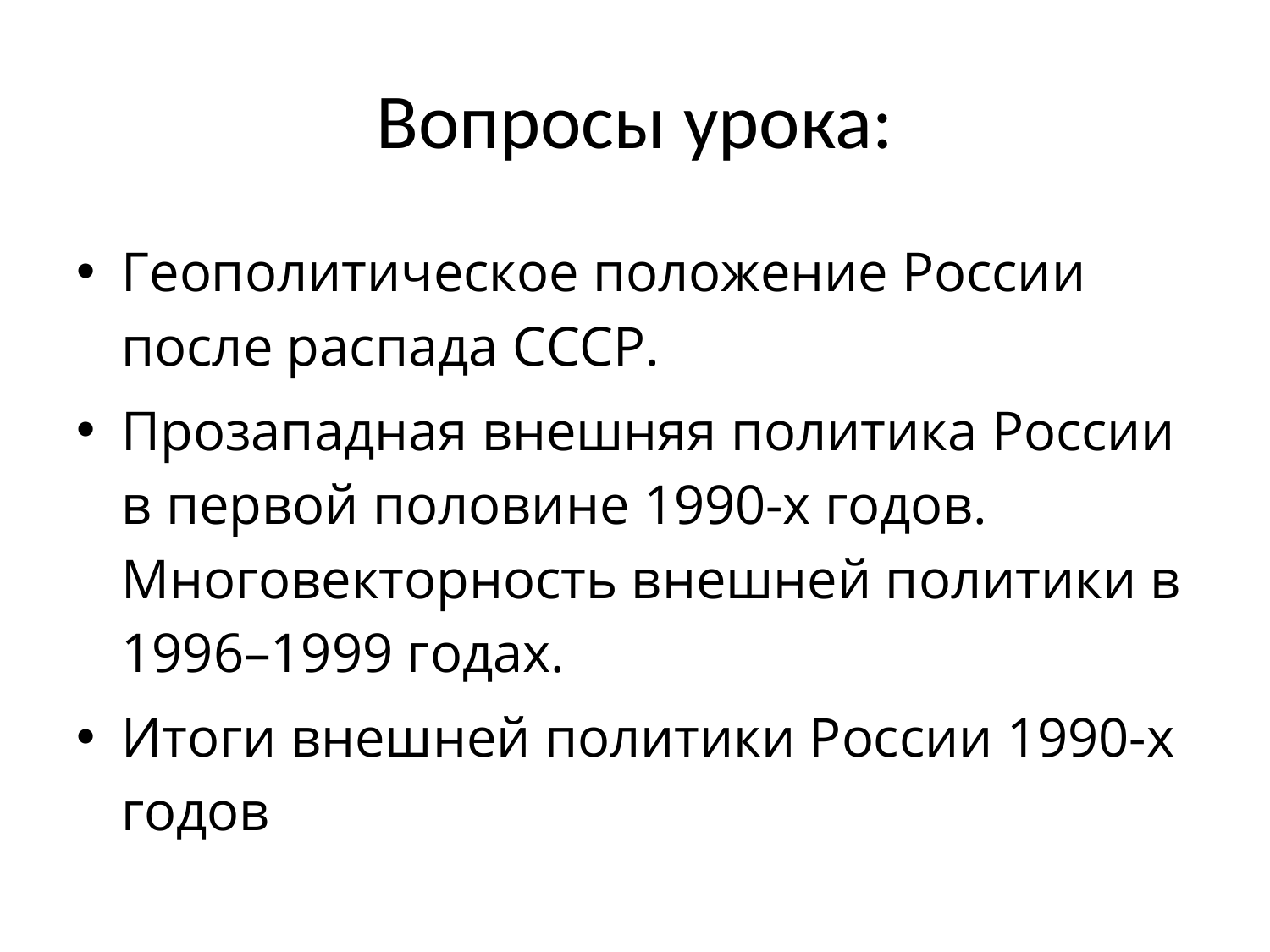

# Вопросы урока:
Геополитическое положение России после распада СССР.
Прозападная внешняя политика России в первой половине 1990-х годов. Многовекторность внешней политики в 1996–1999 годах.
Итоги внешней политики России 1990-х годов